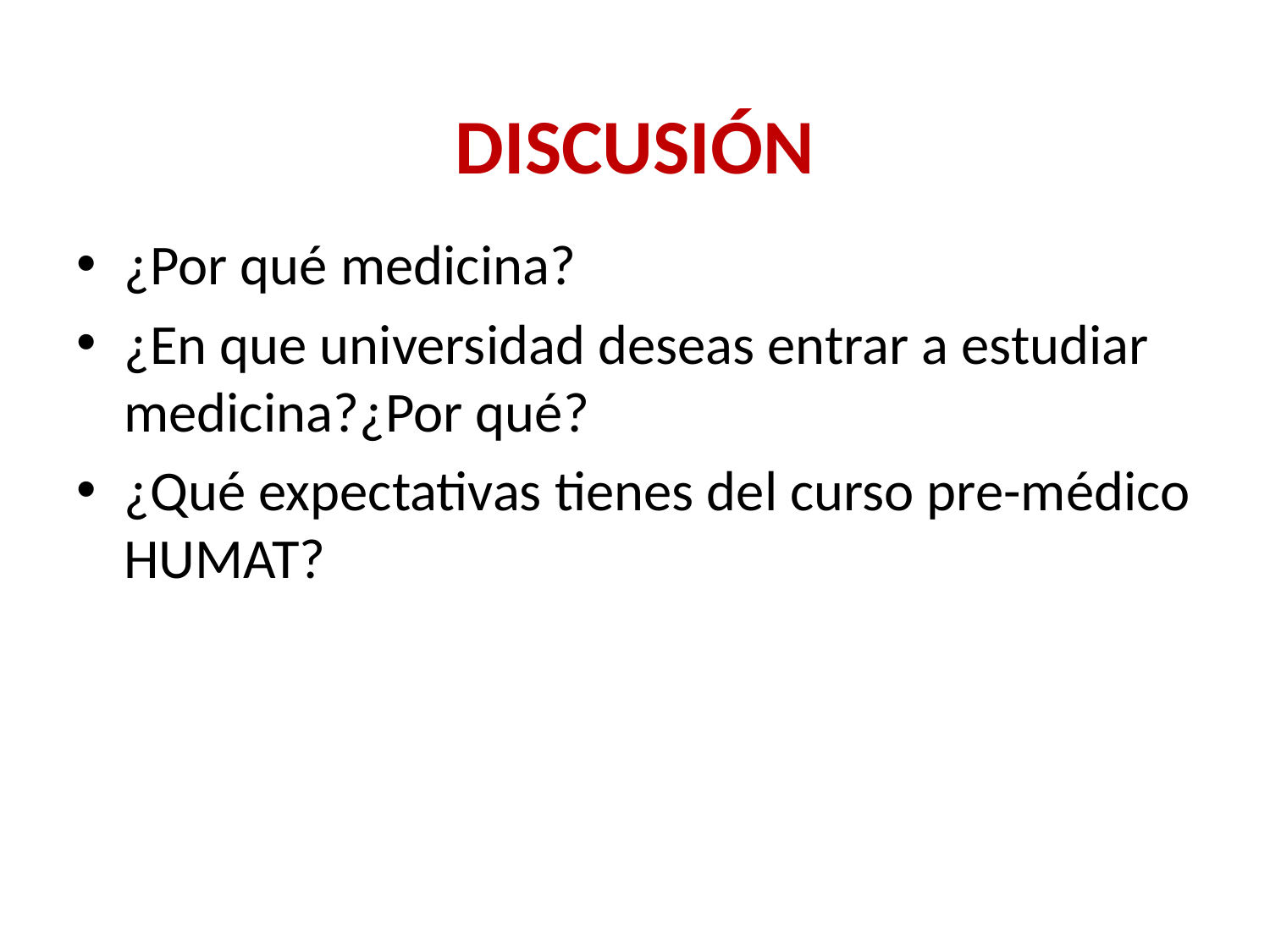

# DISCUSIÓN
¿Por qué medicina?
¿En que universidad deseas entrar a estudiar medicina?¿Por qué?
¿Qué expectativas tienes del curso pre-médico HUMAT?